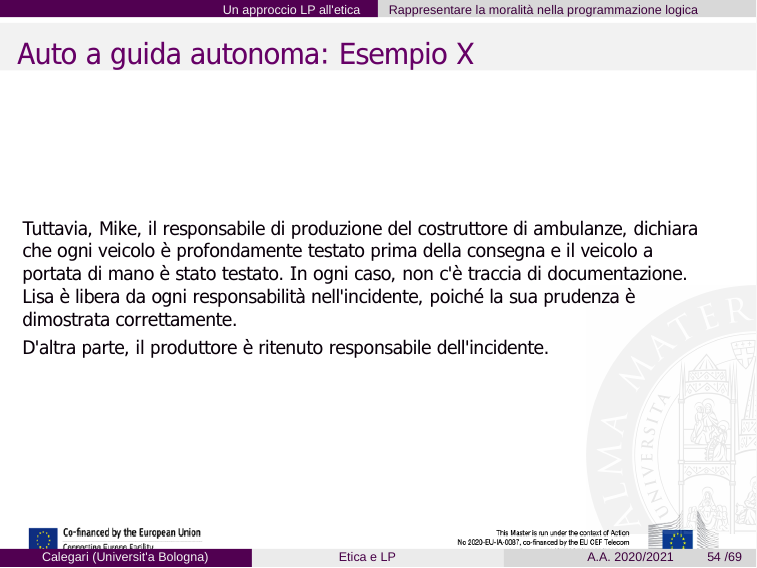

Un approccio LP all'etica
Rappresentare la moralità nella programmazione logica
Auto a guida autonoma: Esempio X
Tuttavia, Mike, il responsabile di produzione del costruttore di ambulanze, dichiara che ogni veicolo è profondamente testato prima della consegna e il veicolo a portata di mano è stato testato. In ogni caso, non c'è traccia di documentazione.
Lisa è libera da ogni responsabilità nell'incidente, poiché la sua prudenza è dimostrata correttamente.
D'altra parte, il produttore è ritenuto responsabile dell'incidente.

Calegari (Universit'a Bologna)
Etica e LP
A.A. 2020/2021
54 /69